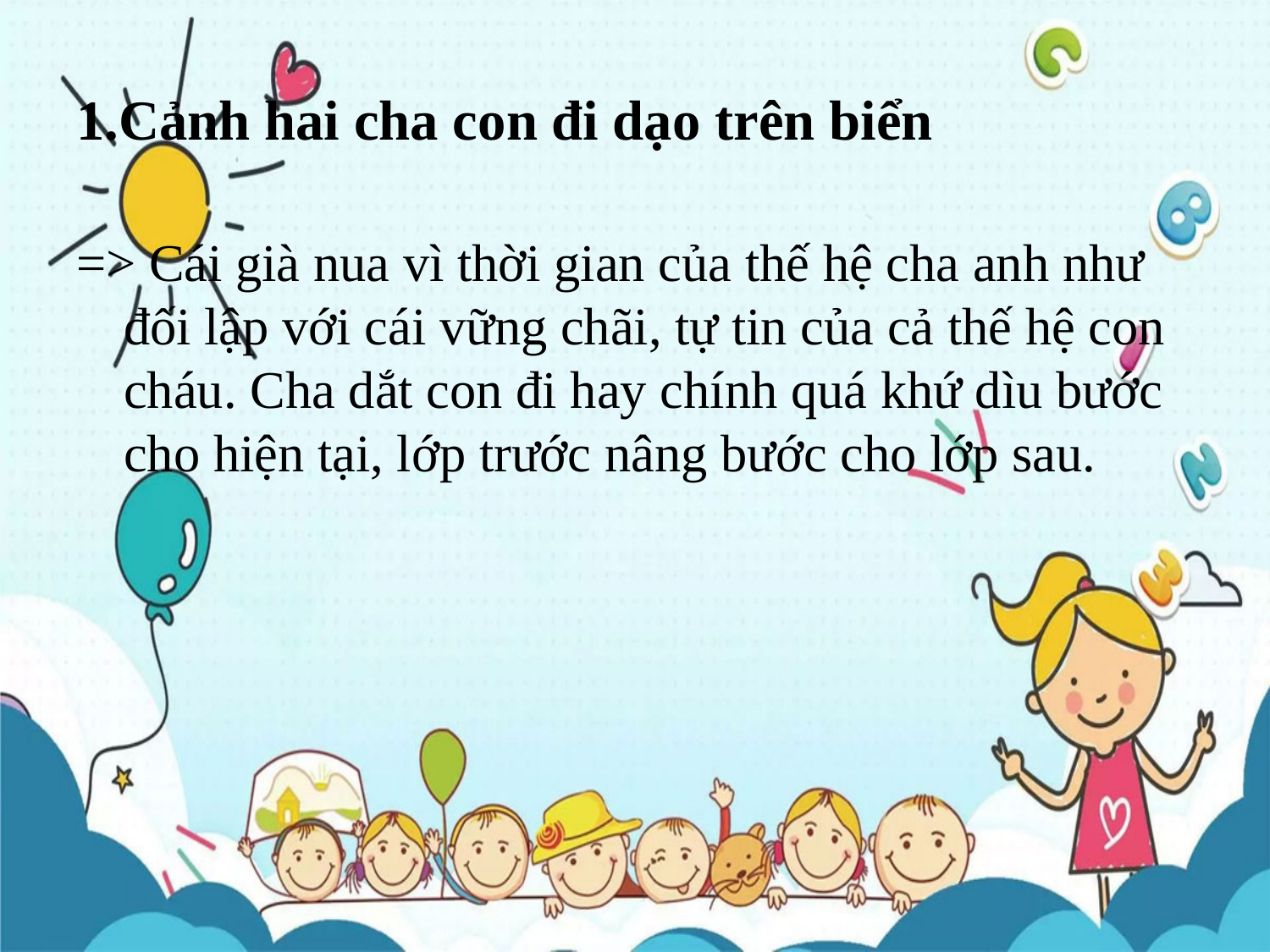

# 1.Cảnh hai cha con đi dạo trên biển
=> Cái già nua vì thời gian của thế hệ cha anh như đối lập với cái vững chãi, tự tin của cả thế hệ con cháu. Cha dắt con đi hay chính quá khứ dìu bước cho hiện tại, lớp trước nâng bước cho lớp sau.